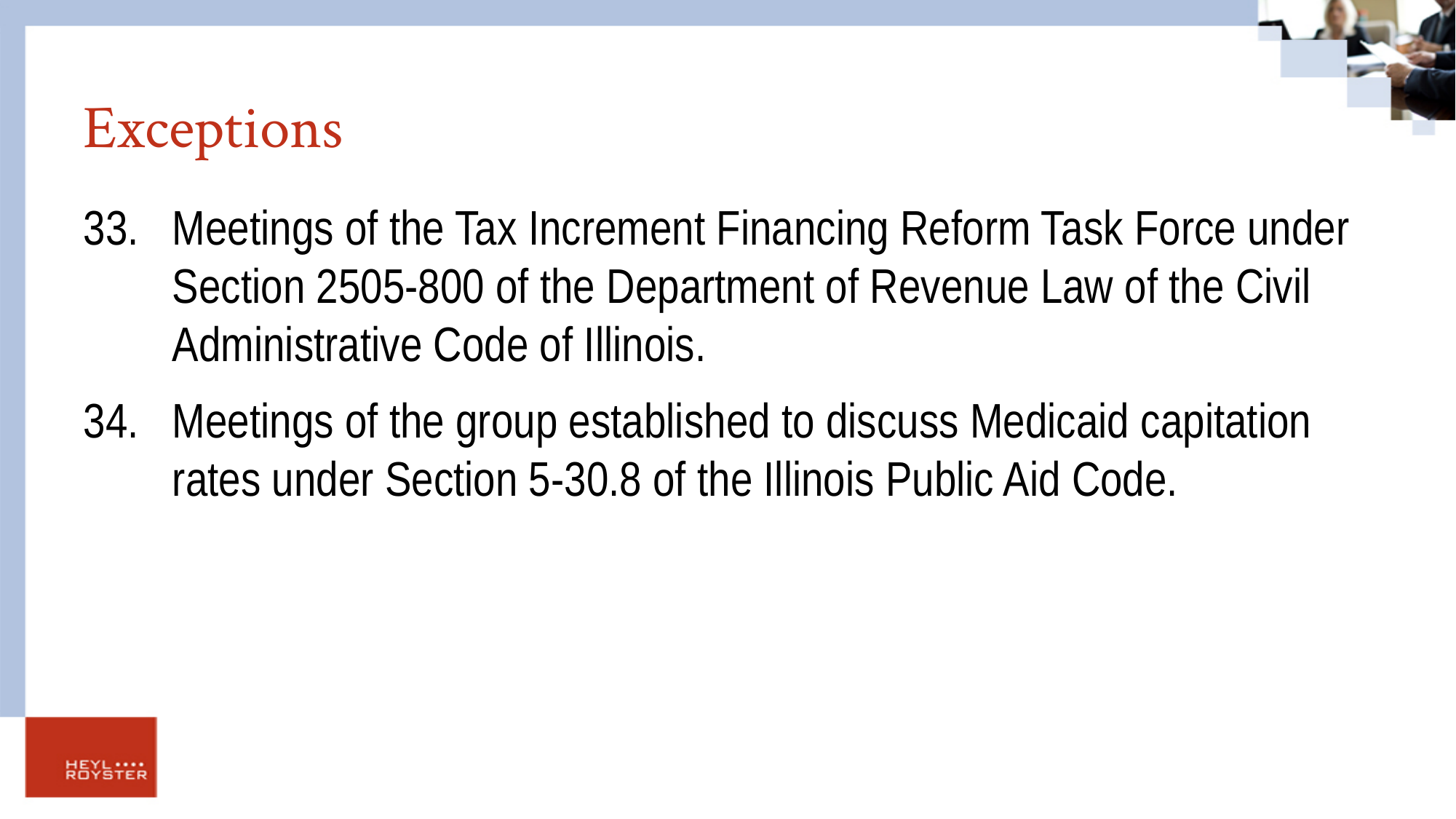

# Exceptions
Meetings of the Tax Increment Financing Reform Task Force under Section 2505-800 of the Department of Revenue Law of the Civil Administrative Code of Illinois.
Meetings of the group established to discuss Medicaid capitation rates under Section 5-30.8 of the Illinois Public Aid Code.